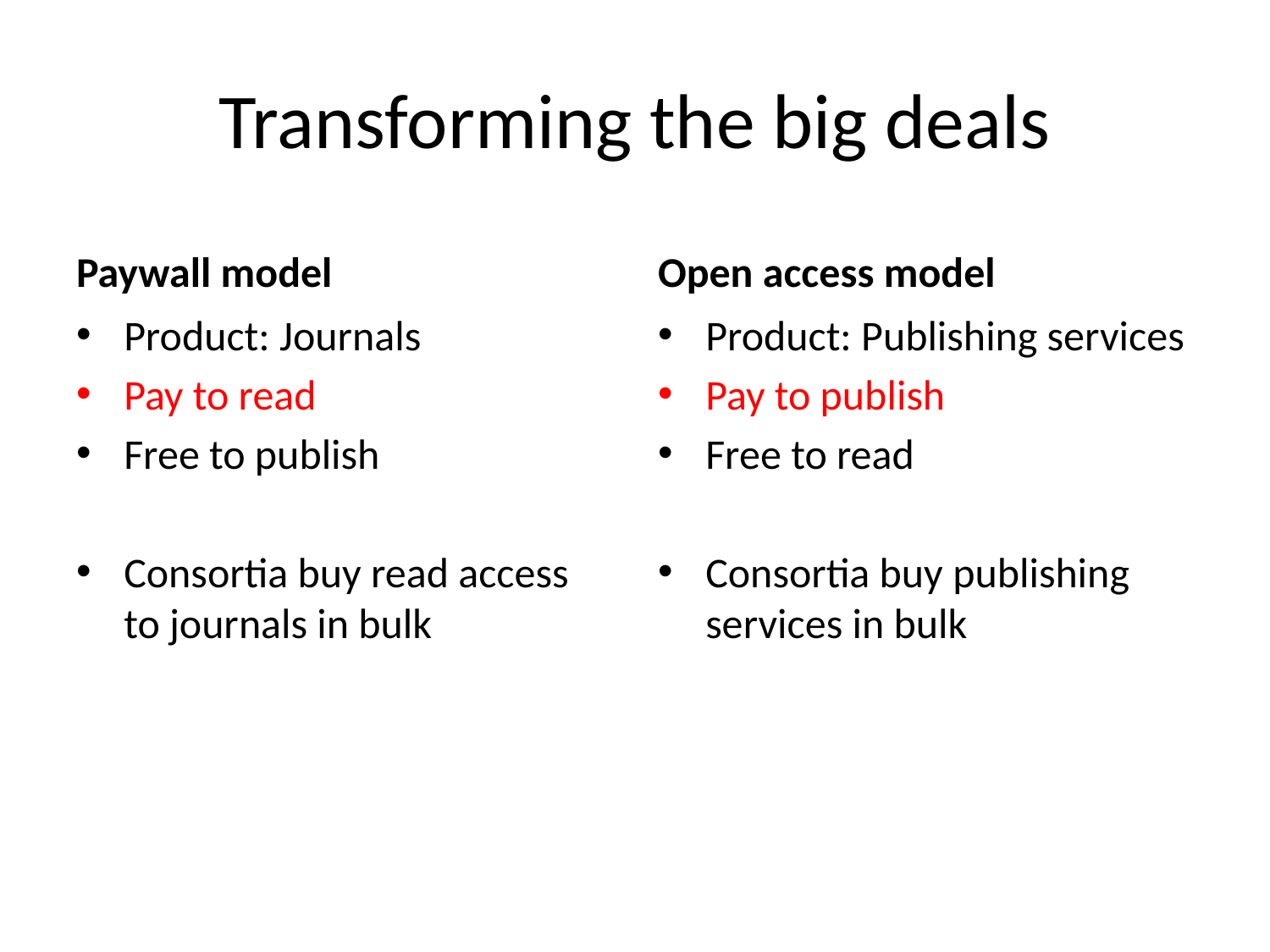

# Transforming the big deals
Paywall model
Open access model
Product: Journals
Pay to read
Free to publish

Consortia buy read access to journals in bulk

Product: Publishing services
Pay to publish
Free to read

Consortia buy publishing services in bulk